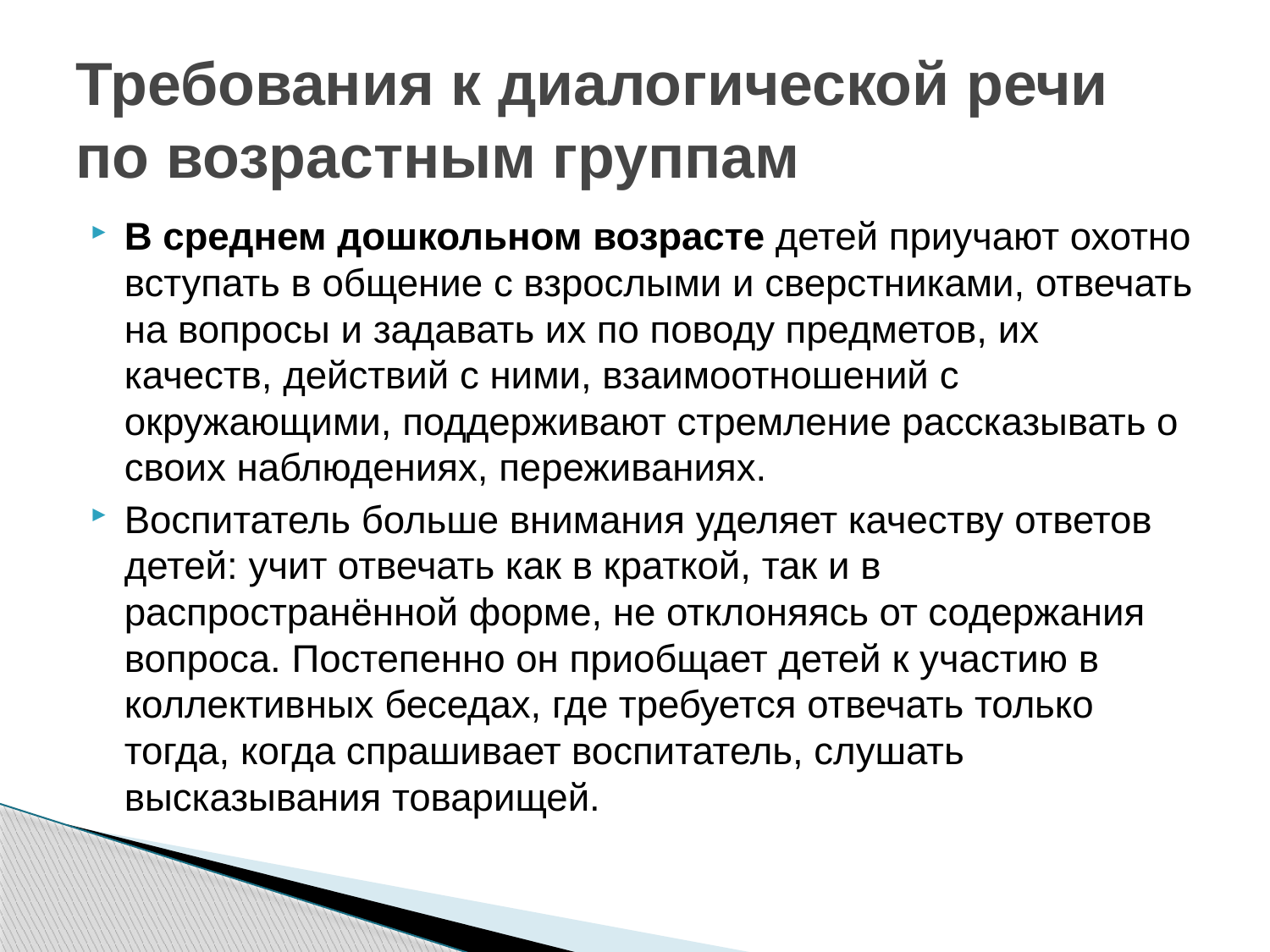

# Требования к диалогической речи по возрастным группам
В среднем дошкольном возрасте детей приучают охотно вступать в общение с взрослыми и сверстниками, отвечать на вопросы и задавать их по поводу предметов, их качеств, действий с ними, взаимоотношений с окружающими, поддерживают стремление рассказывать о своих наблюдениях, переживаниях.
Воспитатель больше внимания уделяет качеству ответов детей: учит отвечать как в краткой, так и в распространённой форме, не отклоняясь от содержания вопроса. Постепенно он приобщает детей к участию в коллективных беседах, где требуется отвечать только тогда, когда спрашивает воспитатель, слушать высказывания товарищей.